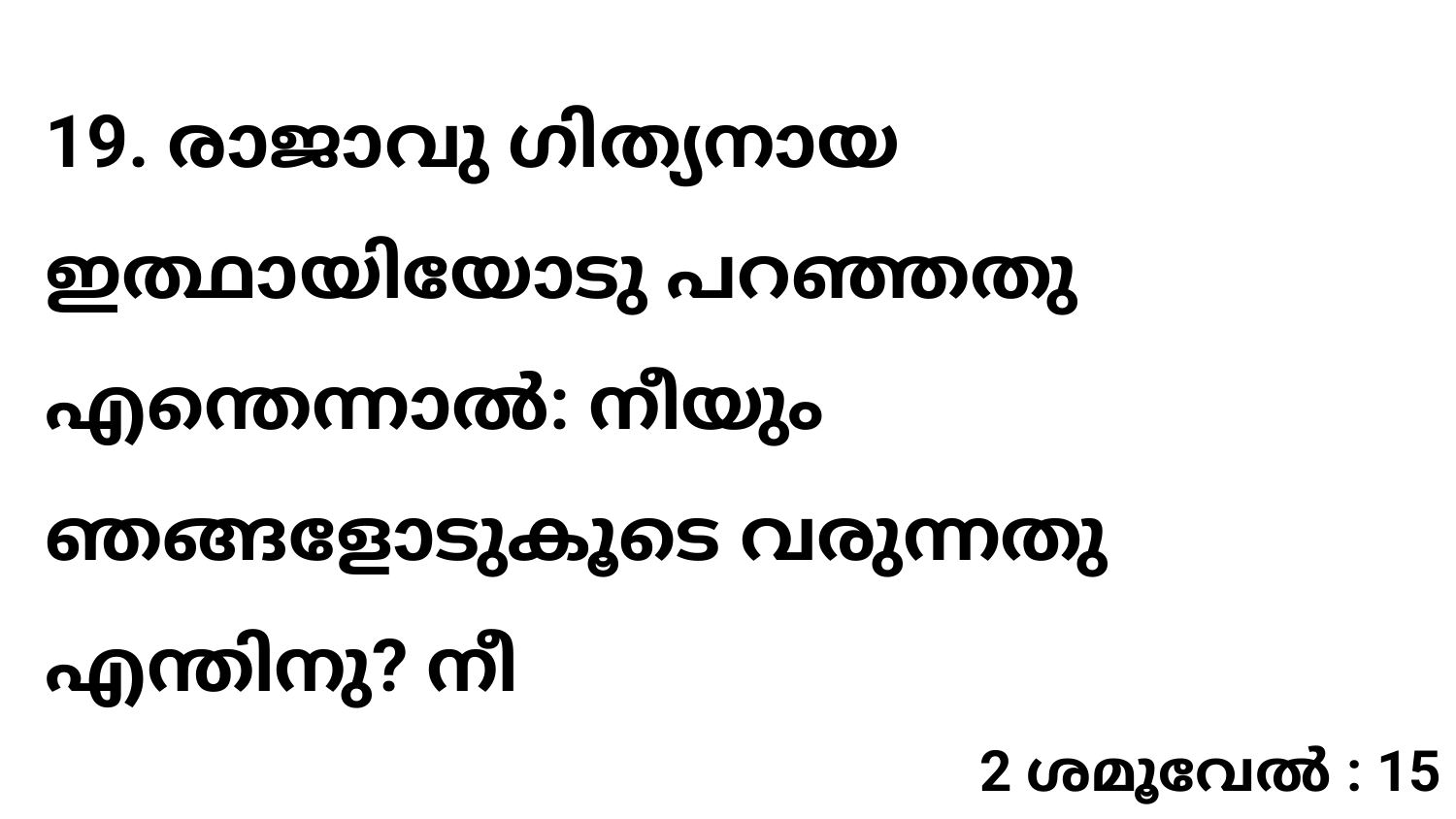

19. രാജാവു ഗിത്യനായ ഇത്ഥായിയോടു പറഞ്ഞതു എന്തെന്നാൽ: നീയും ഞങ്ങളോടുകൂടെ വരുന്നതു എന്തിനു? നീ
2 ശമൂവേൽ : 15